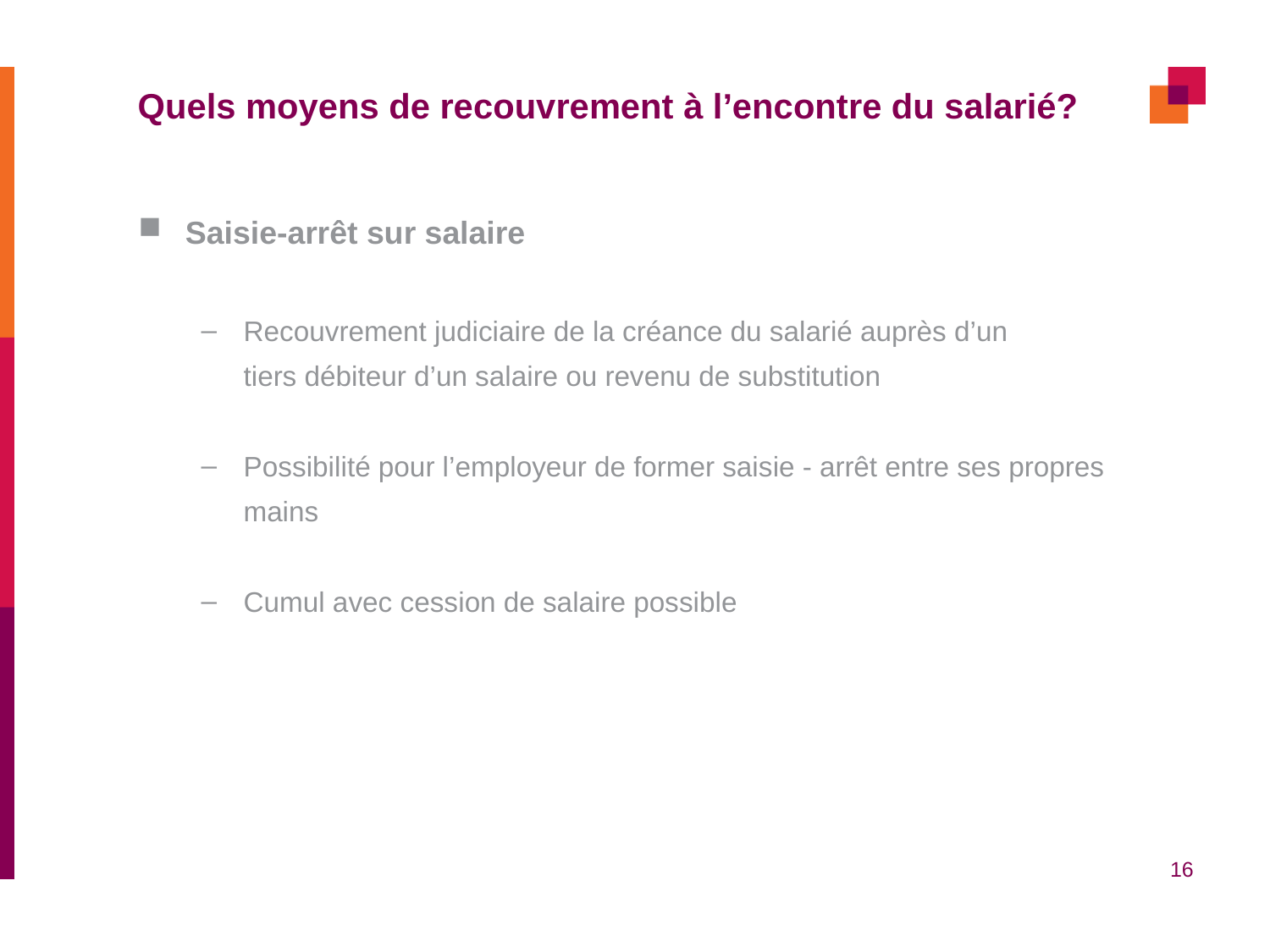

# Quels moyens de recouvrement à l’encontre du salarié?
Saisie-arrêt sur salaire

Recouvrement judiciaire de la créance du salarié auprès d’un
	tiers débiteur d’un salaire ou revenu de substitution

Possibilité pour l’employeur de former saisie - arrêt entre ses propres
	mains

Cumul avec cession de salaire possible

16